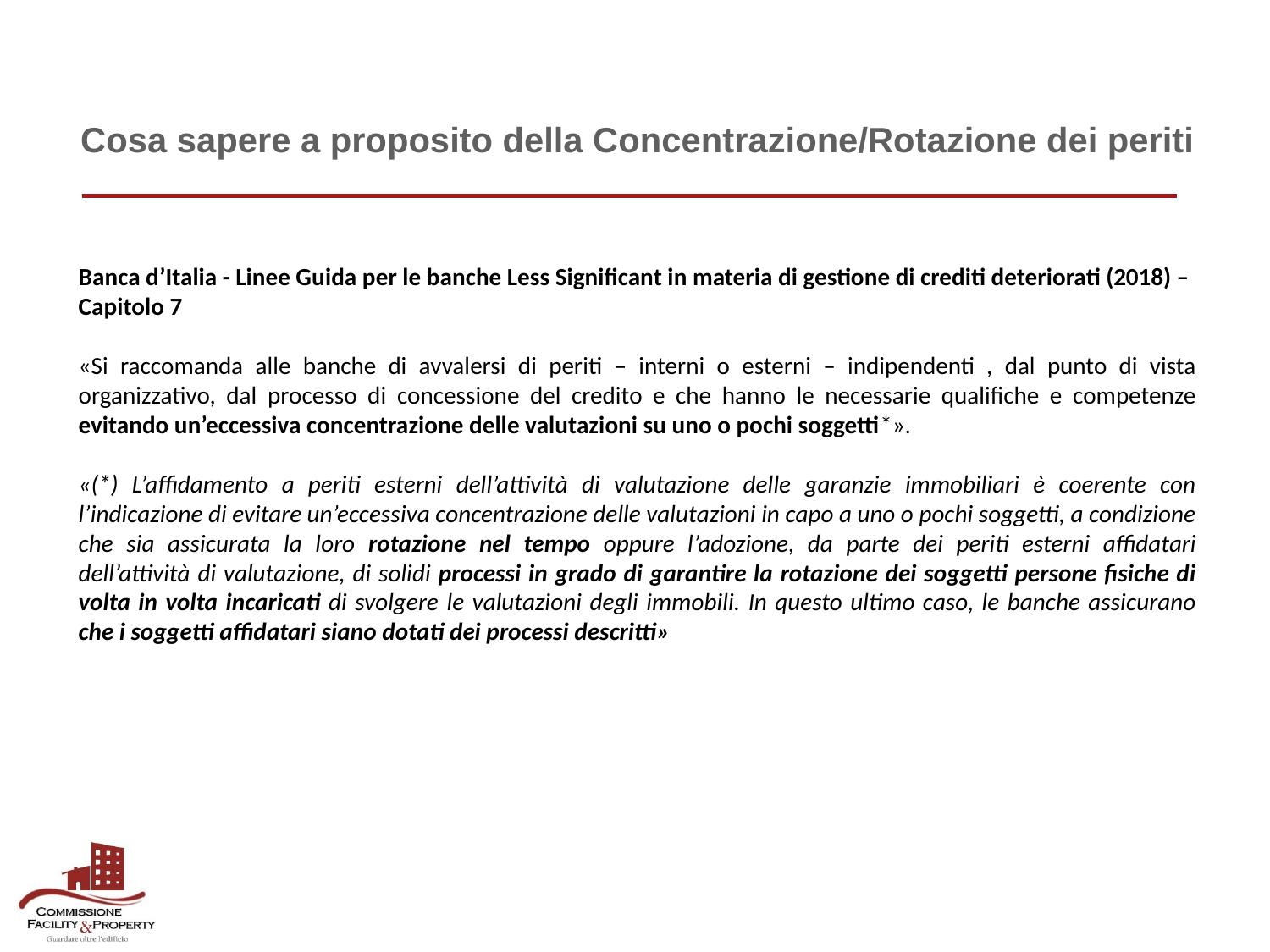

Cosa sapere a proposito della Concentrazione/Rotazione dei periti
Banca d’Italia - Linee Guida per le banche Less Significant in materia di gestione di crediti deteriorati (2018) – Capitolo 7

«Si raccomanda alle banche di avvalersi di periti – interni o esterni – indipendenti , dal punto di vista organizzativo, dal processo di concessione del credito e che hanno le necessarie qualifiche e competenze evitando un’eccessiva concentrazione delle valutazioni su uno o pochi soggetti*».

«(*) L’affidamento a periti esterni dell’attività di valutazione delle garanzie immobiliari è coerente con l’indicazione di evitare un’eccessiva concentrazione delle valutazioni in capo a uno o pochi soggetti, a condizione che sia assicurata la loro rotazione nel tempo oppure l’adozione, da parte dei periti esterni affidatari dell’attività di valutazione, di solidi processi in grado di garantire la rotazione dei soggetti persone fisiche di volta in volta incaricati di svolgere le valutazioni degli immobili. In questo ultimo caso, le banche assicurano che i soggetti affidatari siano dotati dei processi descritti»
9